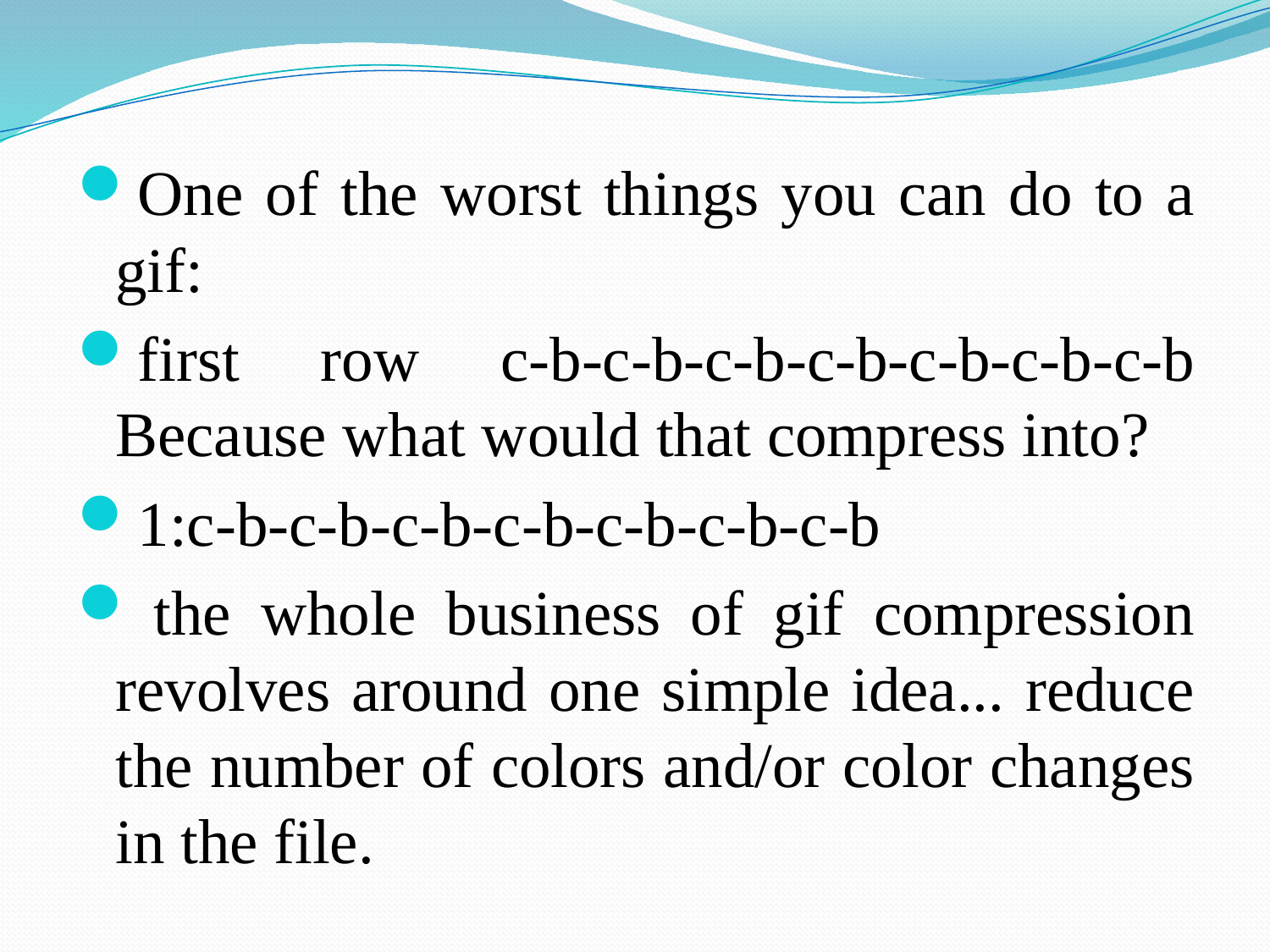

One of the worst things you can do to a gif:
first row c-b-c-b-c-b-c-b-c-b-c-b-c-b Because what would that compress into?
1:c-b-c-b-c-b-c-b-c-b-c-b-c-b
 the whole business of gif compression revolves around one simple idea... reduce the number of colors and/or color changes in the file.